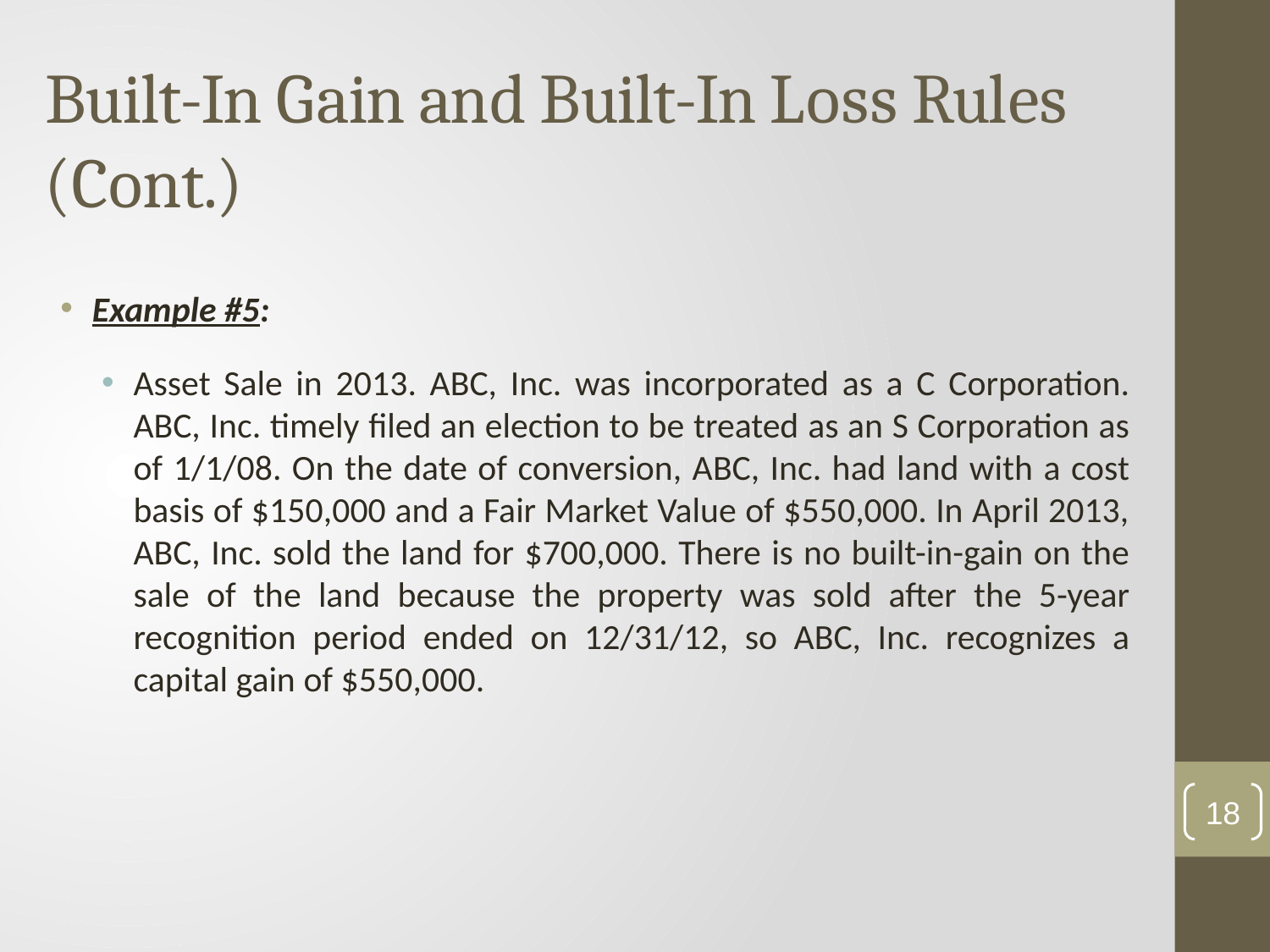

# Built-In Gain and Built-In Loss Rules (Cont.)

Example #5:

Asset Sale in 2013. ABC, Inc. was incorporated as a C Corporation. ABC, Inc. timely filed an election to be treated as an S Corporation as of 1/1/08. On the date of conversion, ABC, Inc. had land with a cost basis of $150,000 and a Fair Market Value of $550,000. In April 2013, ABC, Inc. sold the land for $700,000. There is no built-in-gain on the sale of the land because the property was sold after the 5-year recognition period ended on 12/31/12, so ABC, Inc. recognizes a capital gain of $550,000.

18